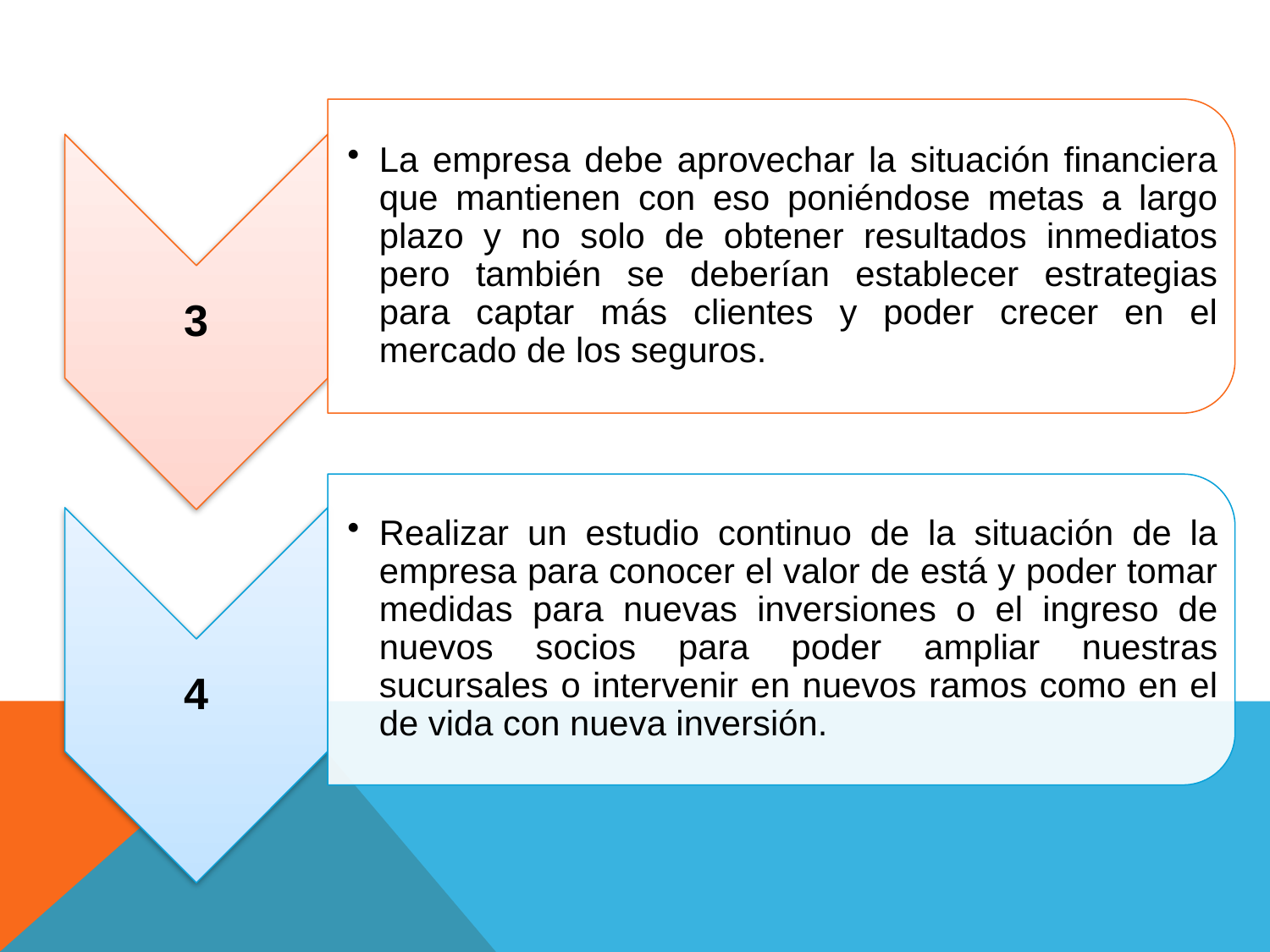

3
La empresa debe aprovechar la situación financiera que mantienen con eso poniéndose metas a largo plazo y no solo de obtener resultados inmediatos pero también se deberían establecer estrategias para captar más clientes y poder crecer en el mercado de los seguros.
4
Realizar un estudio continuo de la situación de la empresa para conocer el valor de está y poder tomar medidas para nuevas inversiones o el ingreso de nuevos socios para poder ampliar nuestras sucursales o intervenir en nuevos ramos como en el de vida con nueva inversión.